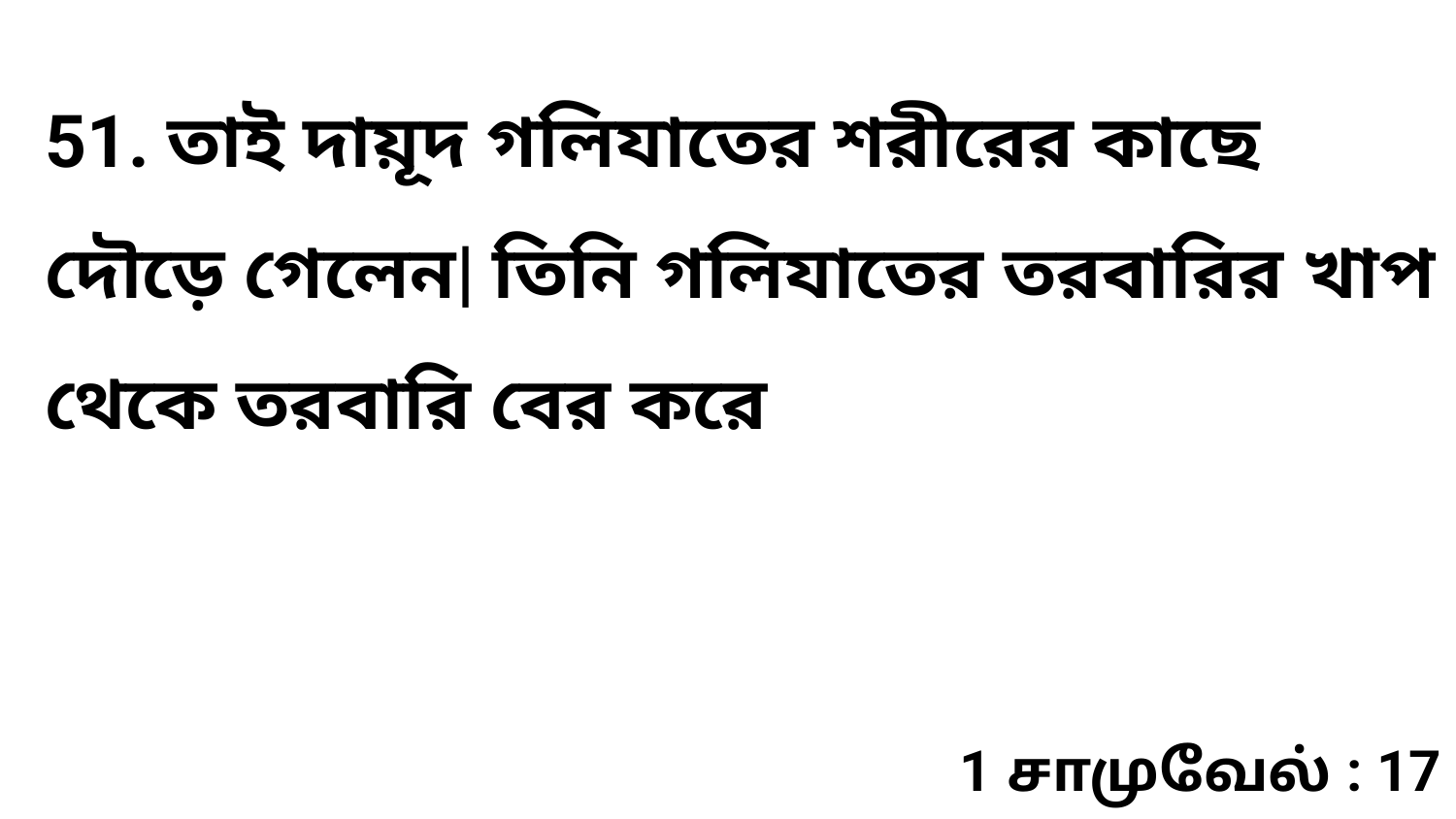

51. তাই দায়ূদ গলিযাতের শরীরের কাছে দৌড়ে গেলেন| তিনি গলিযাতের তরবারির খাপ থেকে তরবারি বের করে
1 சாமுவேல் : 17